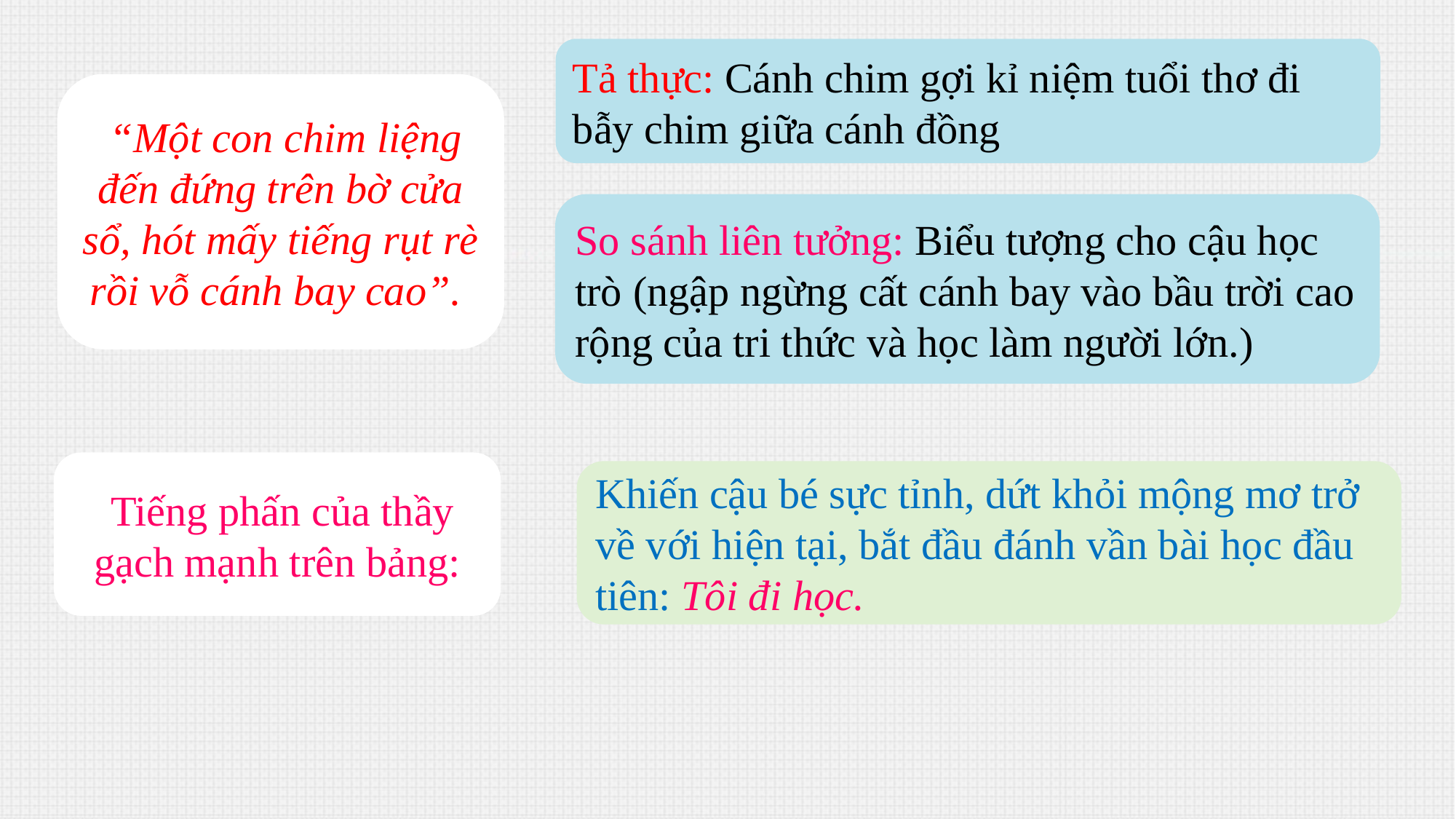

Tả thực: Cánh chim gợi kỉ niệm tuổi thơ đi bẫy chim giữa cánh đồng
 “Một con chim liệng đến đứng trên bờ cửa sổ, hót mấy tiếng rụt rè rồi vỗ cánh bay cao”.
So sánh liên tưởng: Biểu tượng cho cậu học trò (ngập ngừng cất cánh bay vào bầu trời cao rộng của tri thức và học làm người lớn.)
 Tiếng phấn của thầy gạch mạnh trên bảng:
Khiến cậu bé sực tỉnh, dứt khỏi mộng mơ trở về với hiện tại, bắt đầu đánh vần bài học đầu tiên: Tôi đi học.